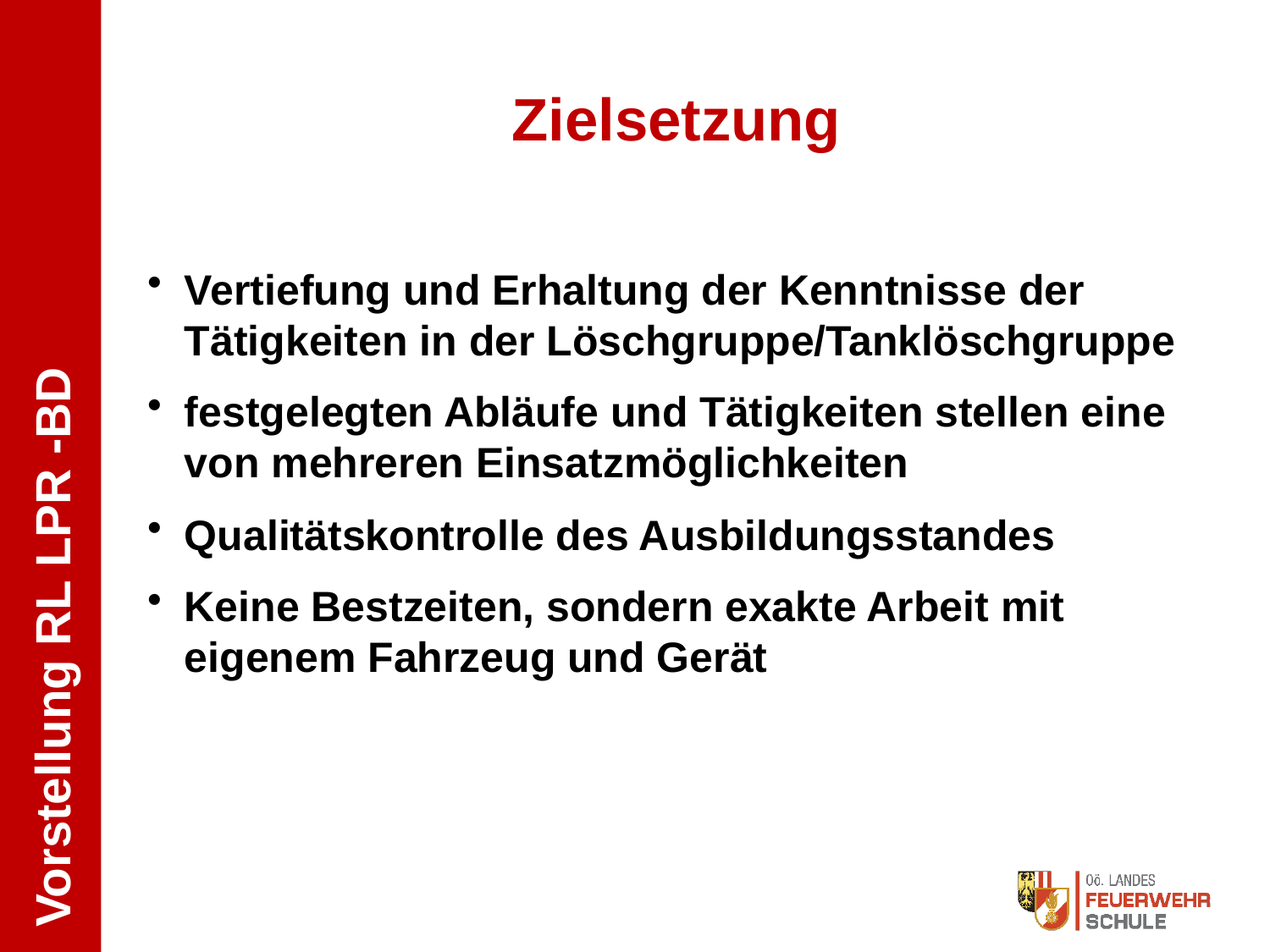

Zielsetzung
Vertiefung und Erhaltung der Kenntnisse der Tätigkeiten in der Löschgruppe/Tanklöschgruppe
festgelegten Abläufe und Tätigkeiten stellen eine von mehreren Einsatzmöglichkeiten
Qualitätskontrolle des Ausbildungsstandes
Keine Bestzeiten, sondern exakte Arbeit mit eigenem Fahrzeug und Gerät